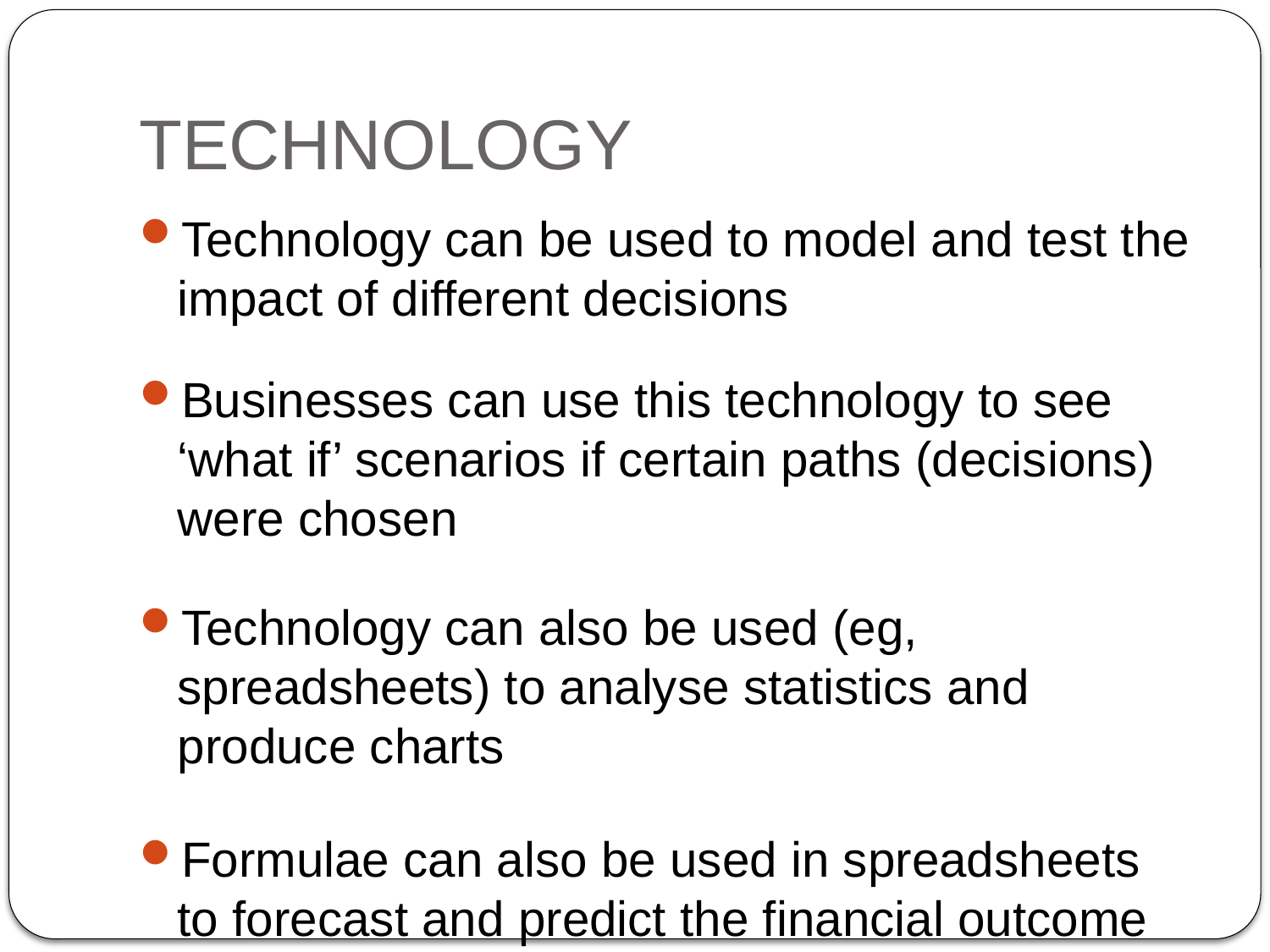

# TECHNOLOGY
Technology can be used to model and test the impact of different decisions

Businesses can use this technology to see ‘what if’ scenarios if certain paths (decisions) were chosen

Technology can also be used (eg, spreadsheets) to analyse statistics and produce charts

Formulae can also be used in spreadsheets to forecast and predict the financial outcome of certain decisions